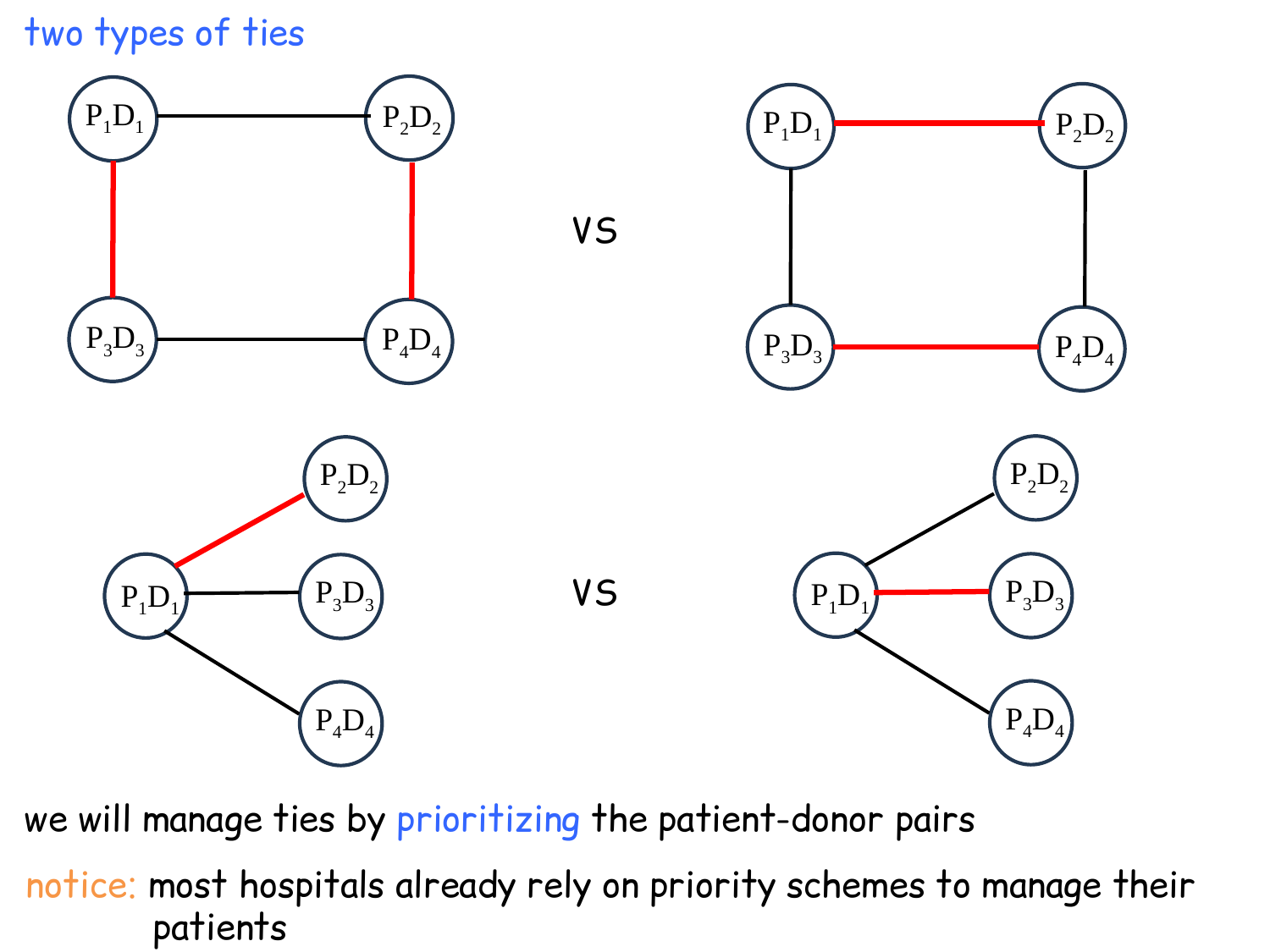

two types of ties

P1D1

P2D2

P3D3

P4D4

P1D1

P2D2

P3D3

P4D4

VS

P2D2

P2D2

VS
P3D3

P3D3

P1D1

P1D1

P4D4

P4D4

we will manage ties by prioritizing the patient-donor pairs
notice: most hospitals already rely on priority schemes to manage their
            patients